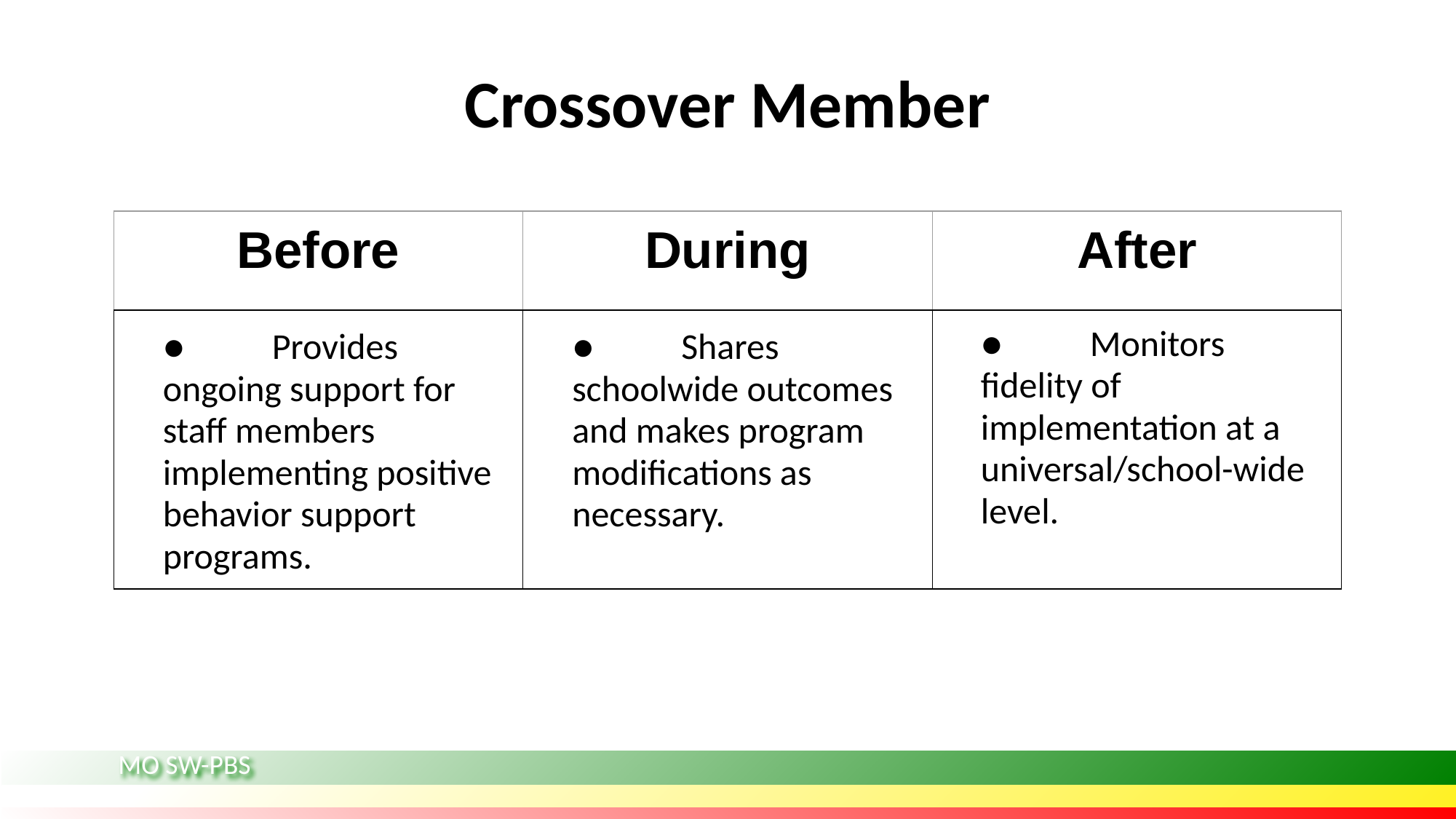

# Crossover Member
| Before | During | After |
| --- | --- | --- |
| ● Provides ongoing support for staff members implementing positive behavior support programs. | ● Shares schoolwide outcomes and makes program modifications as necessary. | ● Monitors fidelity of implementation at a universal/school-wide level. |